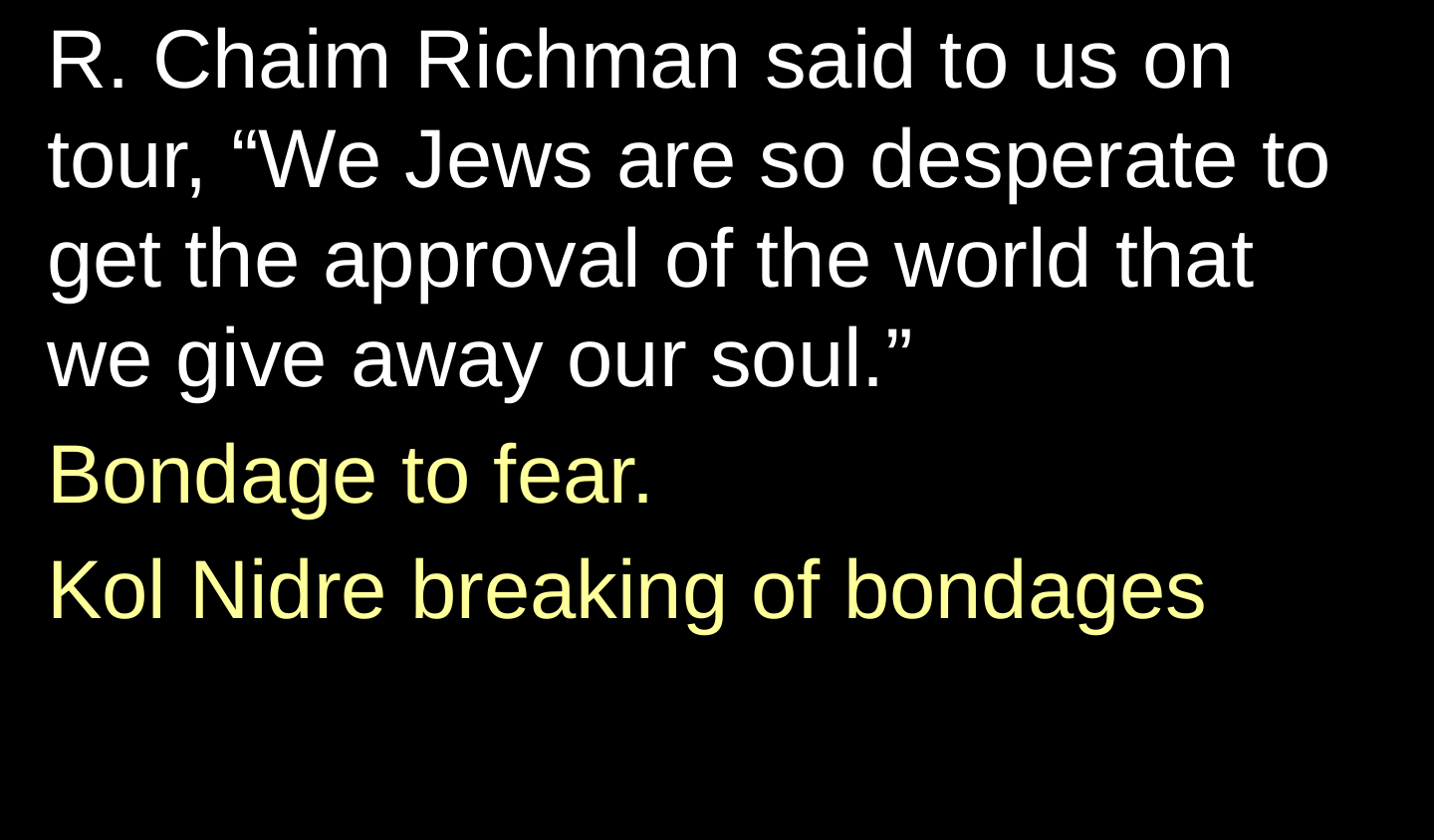

R. Chaim Richman said to us on tour, “We Jews are so desperate to get the approval of the world that we give away our soul.”
Bondage to fear.
Kol Nidre breaking of bondages